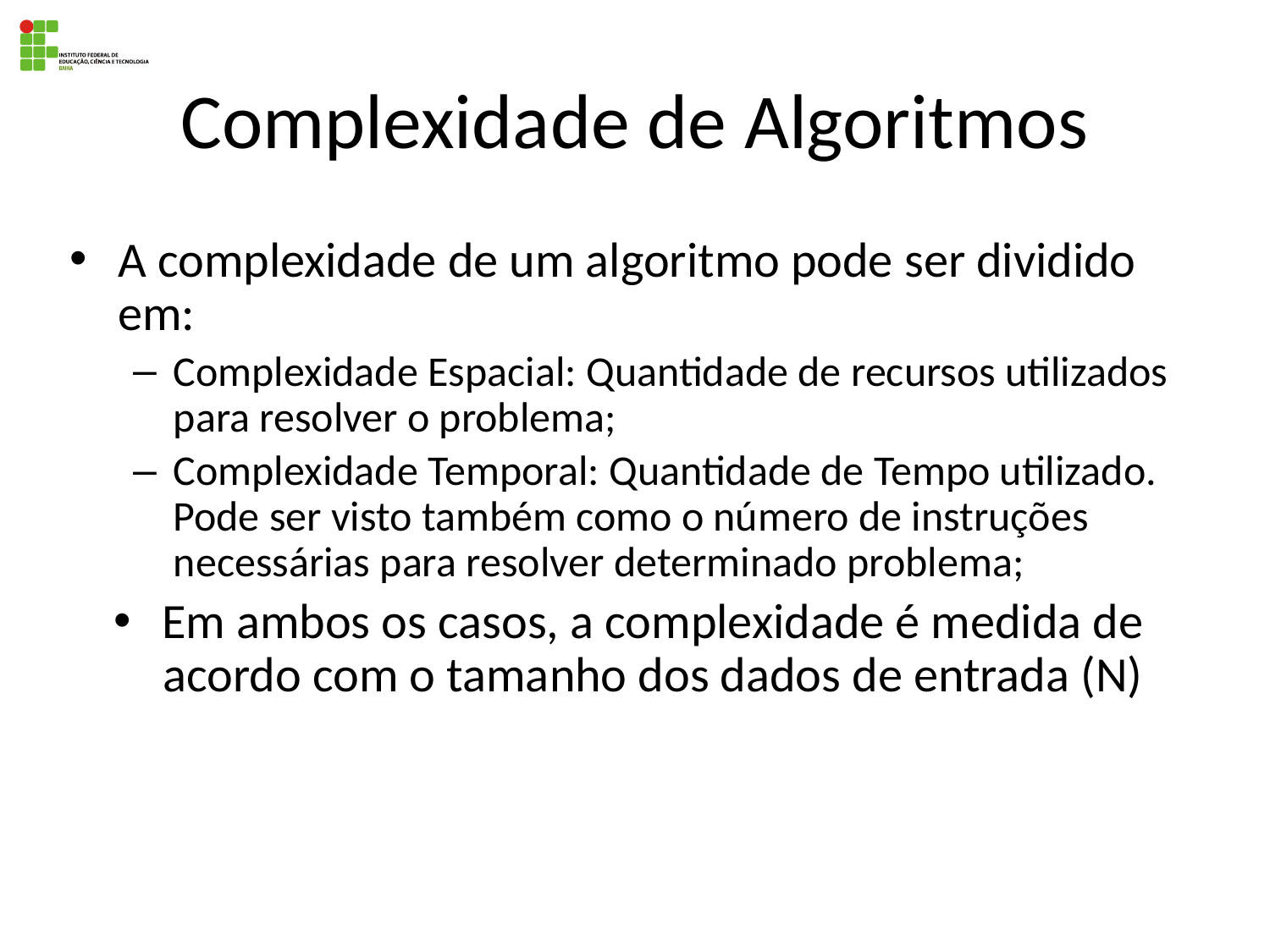

# Complexidade de Algoritmos
A complexidade de um algoritmo pode ser dividido em:
Complexidade Espacial: Quantidade de recursos utilizados para resolver o problema;
Complexidade Temporal: Quantidade de Tempo utilizado. Pode ser visto também como o número de instruções necessárias para resolver determinado problema;
Em ambos os casos, a complexidade é medida de acordo com o tamanho dos dados de entrada (N)